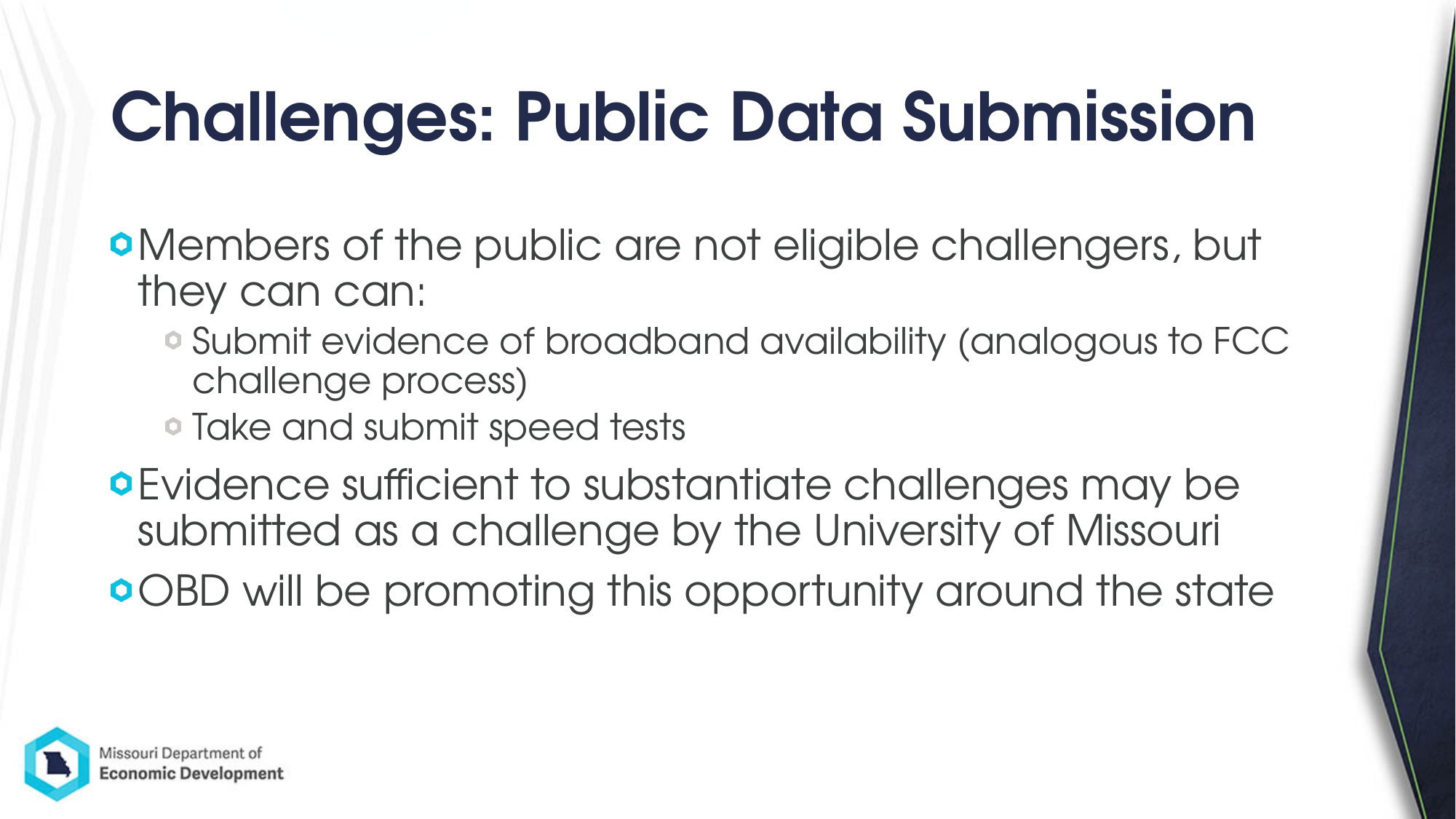

# Challenges: Public Data Submission
Members of the public are not eligible challengers, but they can can:
Submit evidence of broadband availability (analogous to FCC challenge process)
Take and submit speed tests
Evidence sufficient to substantiate challenges may be submitted as a challenge by the University of Missouri
OBD will be promoting this opportunity around the state